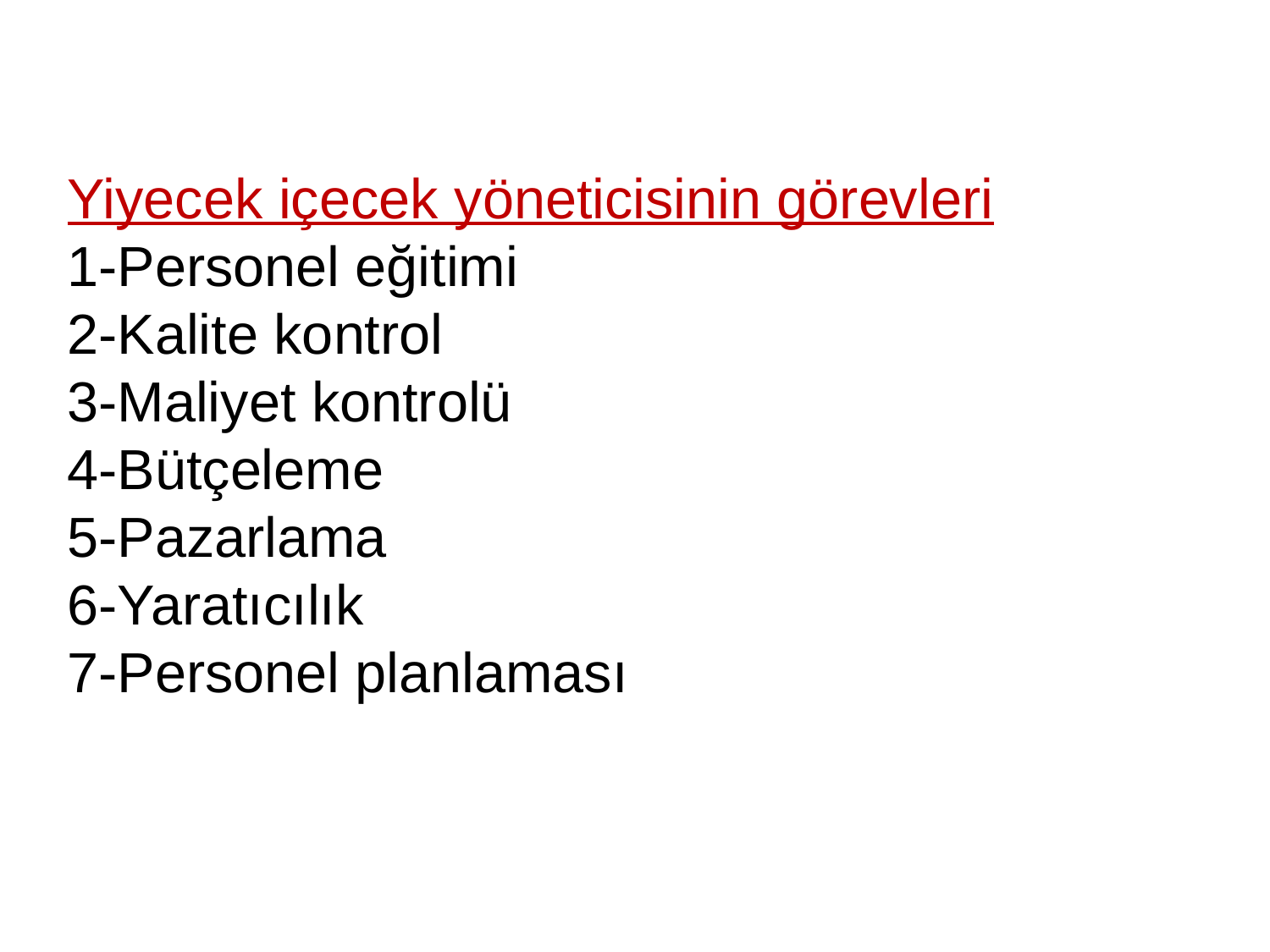

Yiyecek içecek yöneticisinin görevleri
1-Personel eğitimi
2-Kalite kontrol
3-Maliyet kontrolü
4-Bütçeleme
5-Pazarlama
6-Yaratıcılık
7-Personel planlaması